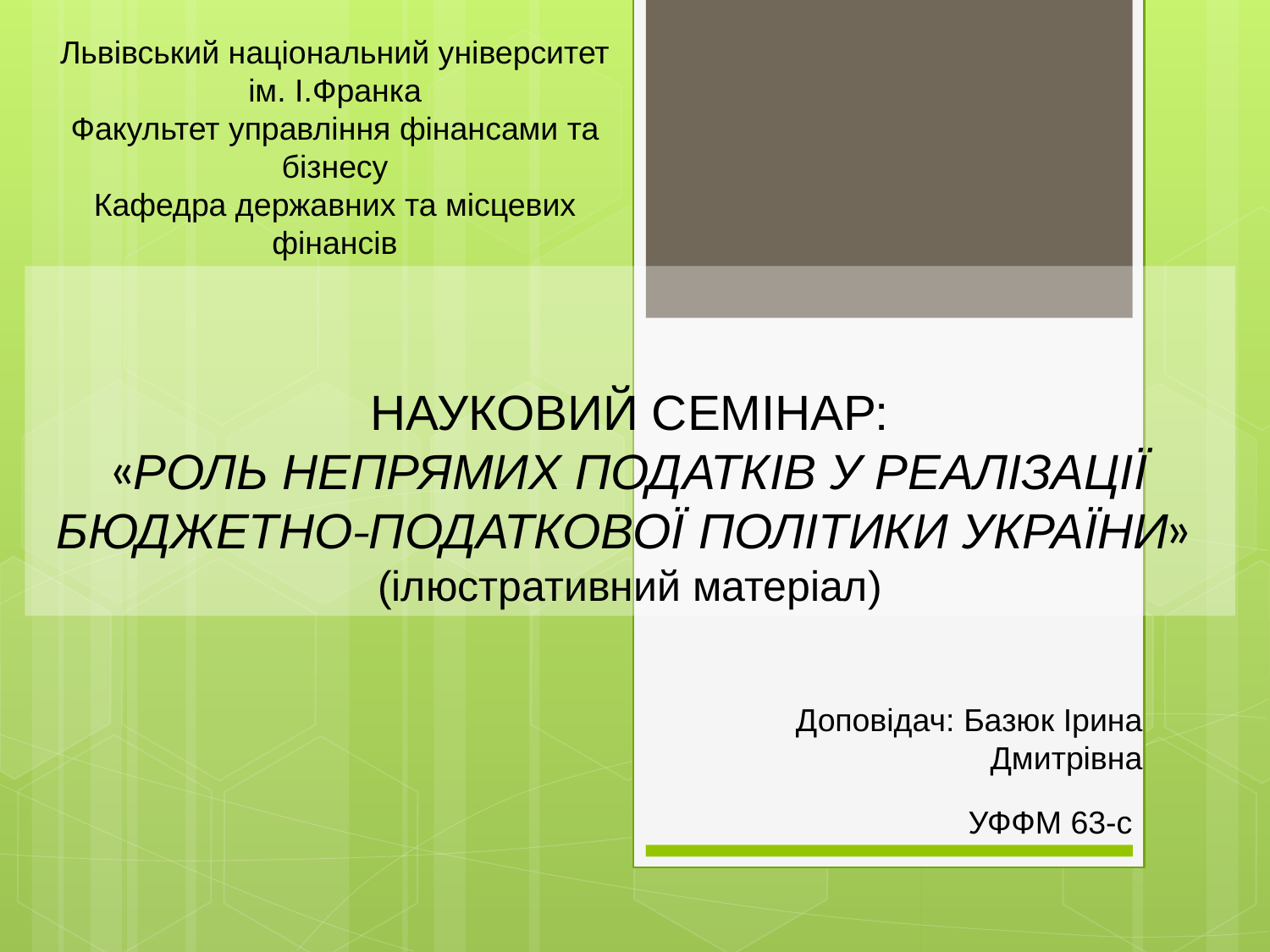

Львівський національний університет ім. І.Франка
Факультет управління фінансами та бізнесу
Кафедра державних та місцевих фінансів
# НАУКОВИЙ СЕМІНАР: «РОЛЬ НЕПРЯМИХ ПОДАТКІВ У РЕАЛІЗАЦІЇ БЮДЖЕТНО-ПОДАТКОВОЇ ПОЛІТИКИ УКРАЇНИ» (ілюстративний матеріал)

Доповідач: Базюк Ірина Дмитрівна

УФФМ 63-с